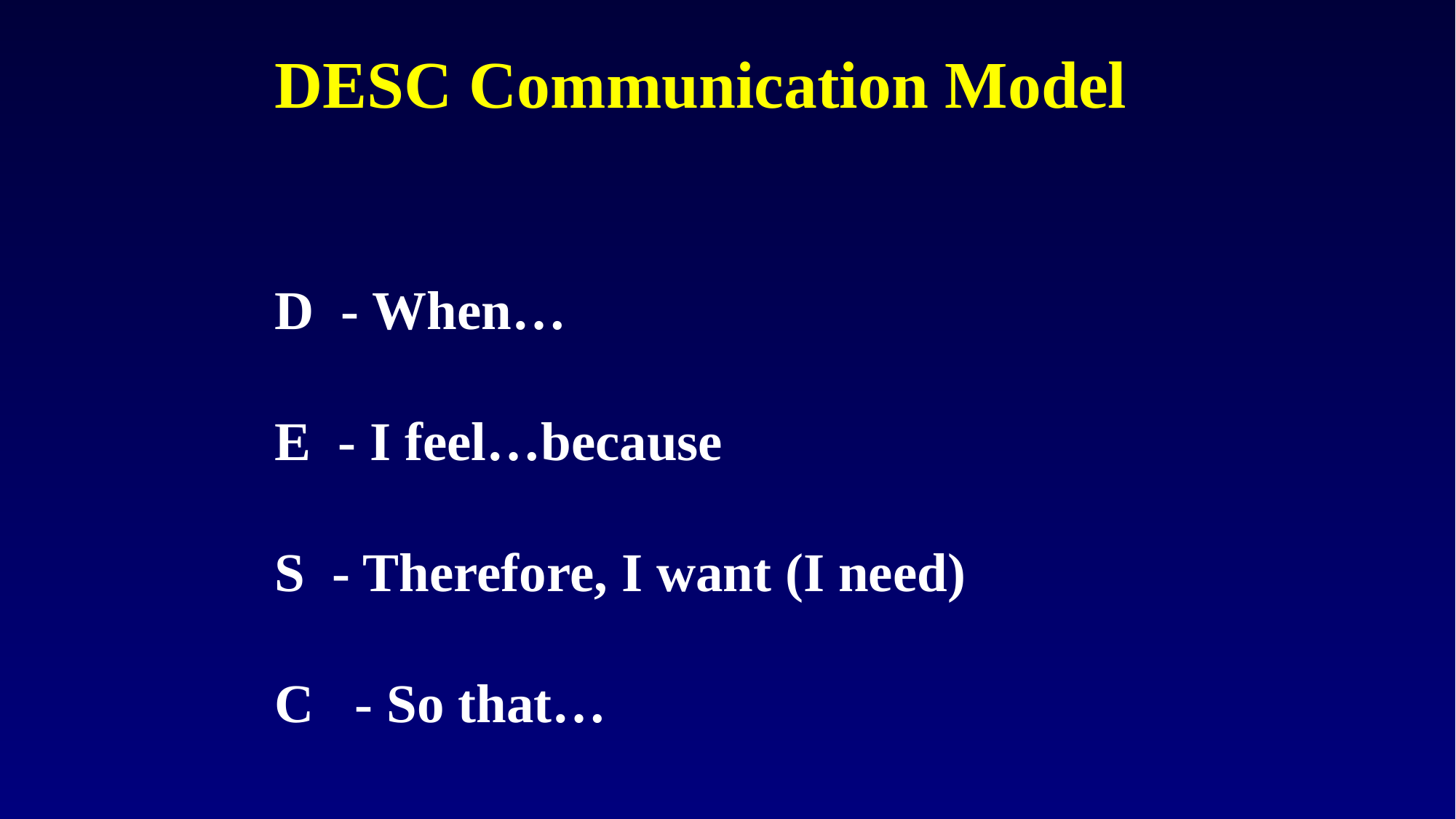

DESC Communication Model

D  - When…

E  - I feel…because

S  - Therefore, I want (I need)

C   - So that…